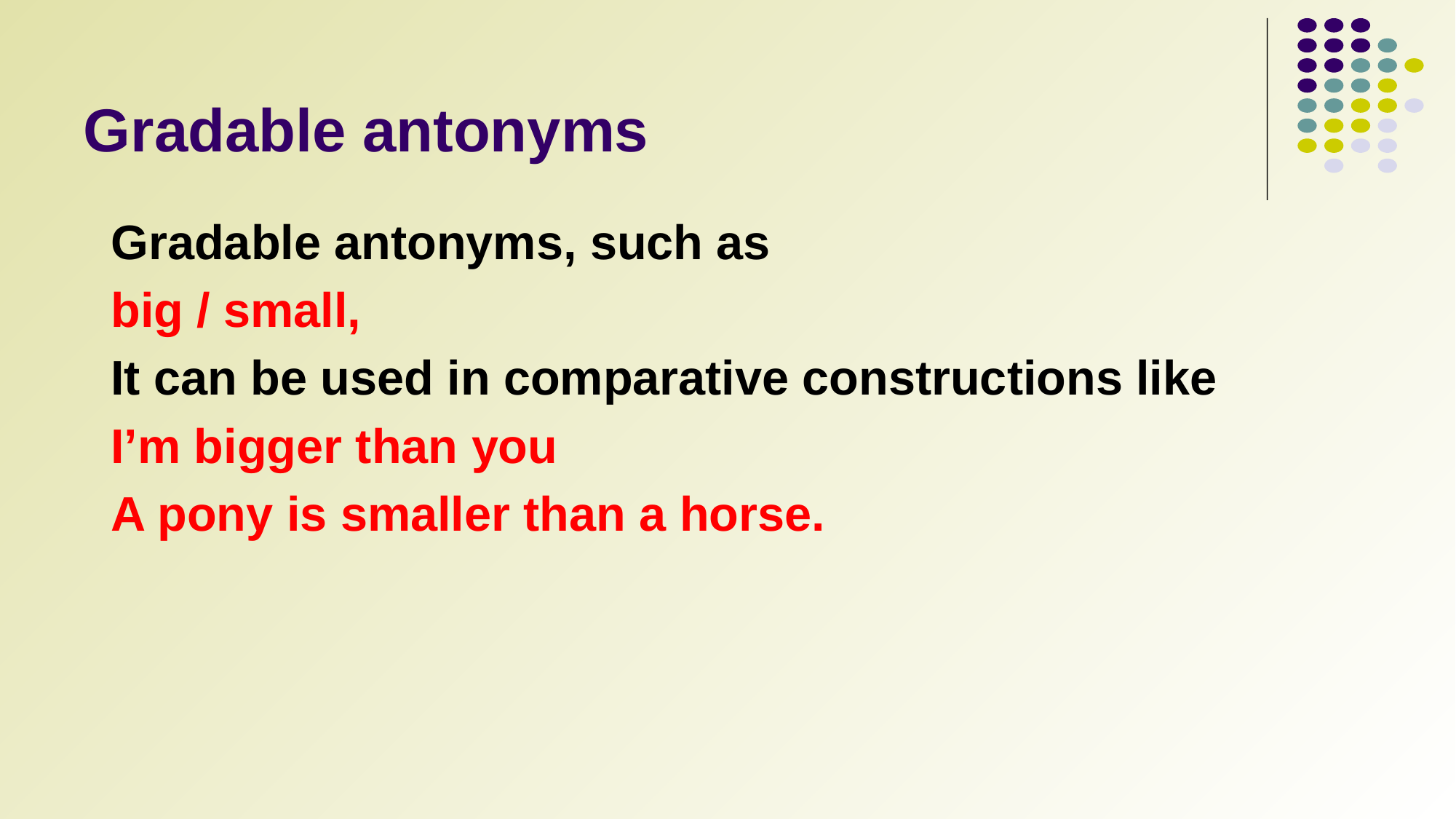

# Gradable antonyms
Gradable antonyms, such as
big / small,
It can be used in comparative constructions like
I’m bigger than you
A pony is smaller than a horse.